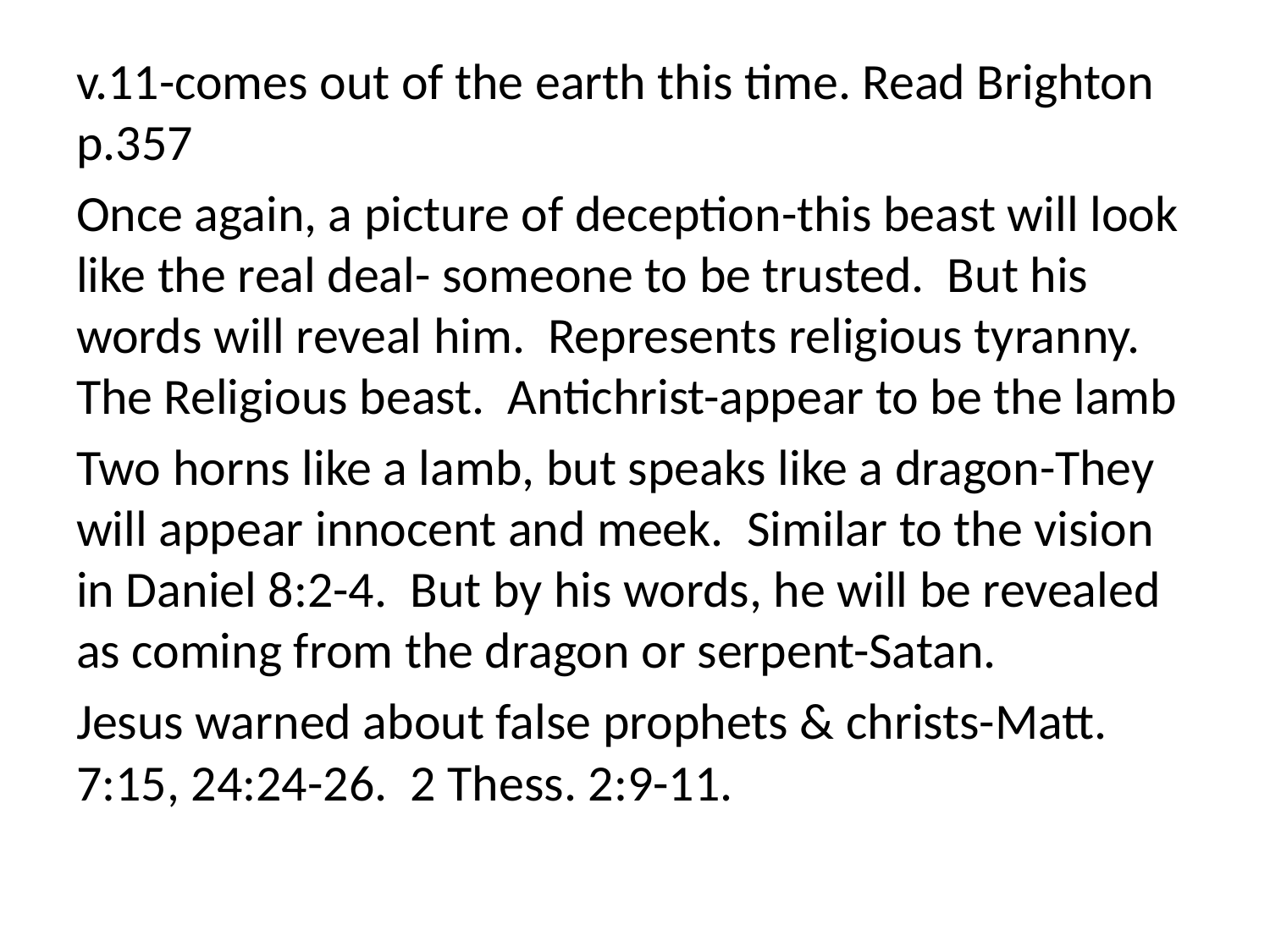

v.11-comes out of the earth this time. Read Brighton p.357
Once again, a picture of deception-this beast will look like the real deal- someone to be trusted.  But his words will reveal him.  Represents religious tyranny.  The Religious beast.  Antichrist-appear to be the lamb
Two horns like a lamb, but speaks like a dragon-They will appear innocent and meek.  Similar to the vision in Daniel 8:2-4.  But by his words, he will be revealed as coming from the dragon or serpent-Satan.
Jesus warned about false prophets & christs-Matt. 7:15, 24:24-26.  2 Thess. 2:9-11.